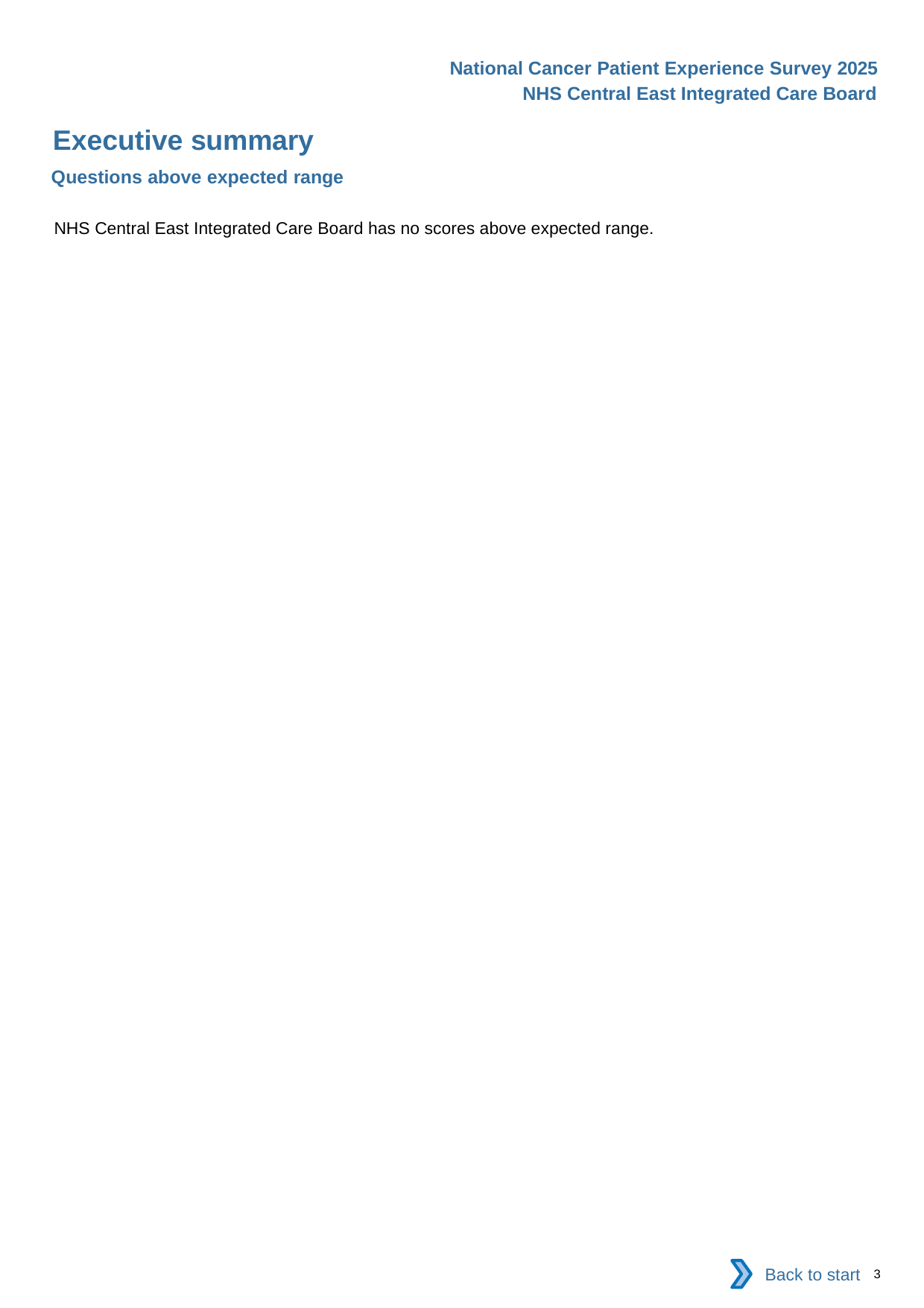

National Cancer Patient Experience Survey 2025
NHS Central East Integrated Care Board
Executive summary
Questions above expected range
NHS Central East Integrated Care Board has no scores above expected range.
Back to start

3